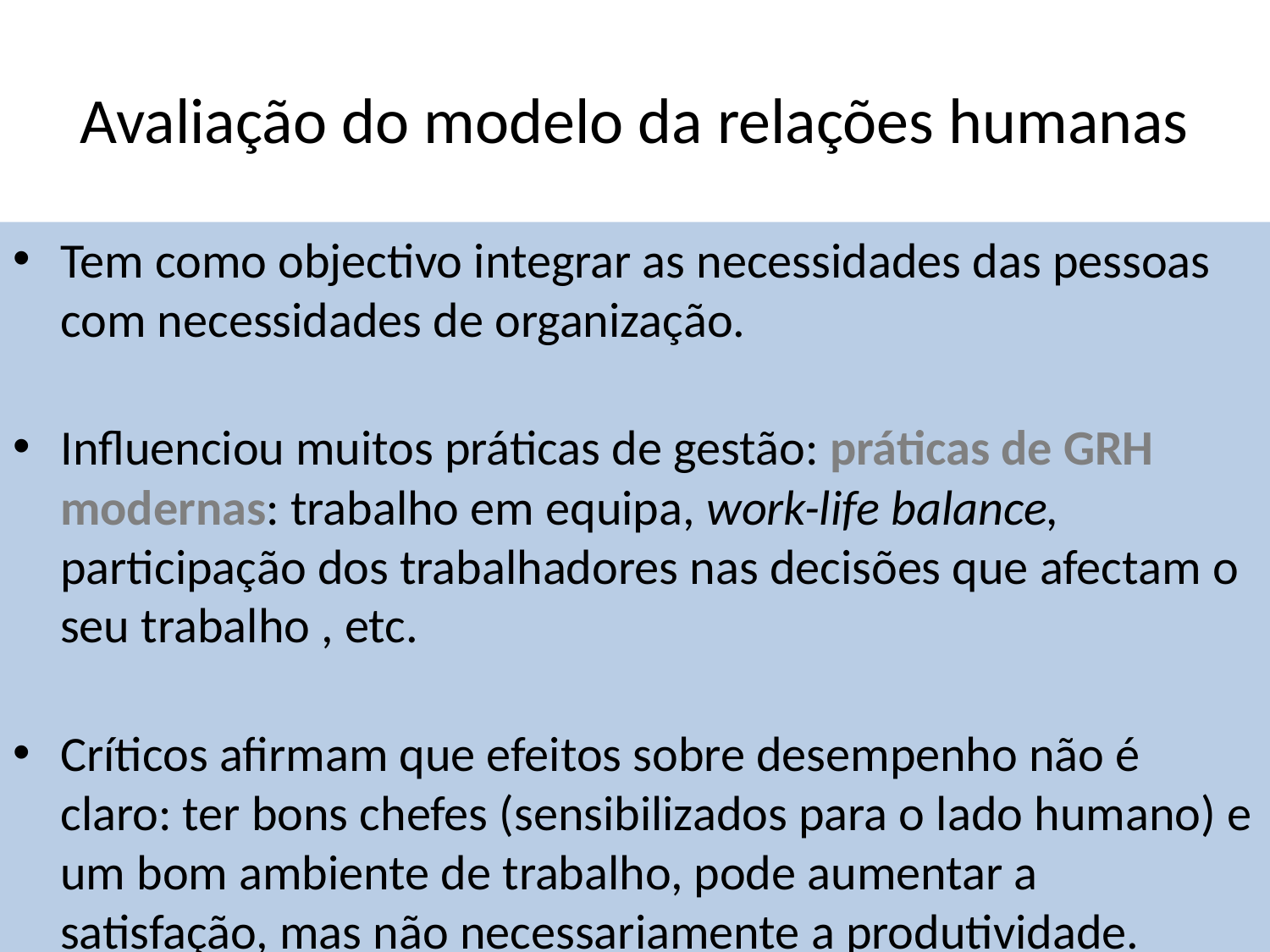

# Avaliação do modelo da relações humanas
Tem como objectivo integrar as necessidades das pessoas com necessidades de organização.
Influenciou muitos práticas de gestão: práticas de GRH modernas: trabalho em equipa, work-life balance, participação dos trabalhadores nas decisões que afectam o seu trabalho , etc.
Críticos afirmam que efeitos sobre desempenho não é claro: ter bons chefes (sensibilizados para o lado humano) e um bom ambiente de trabalho, pode aumentar a satisfação, mas não necessariamente a produtividade.